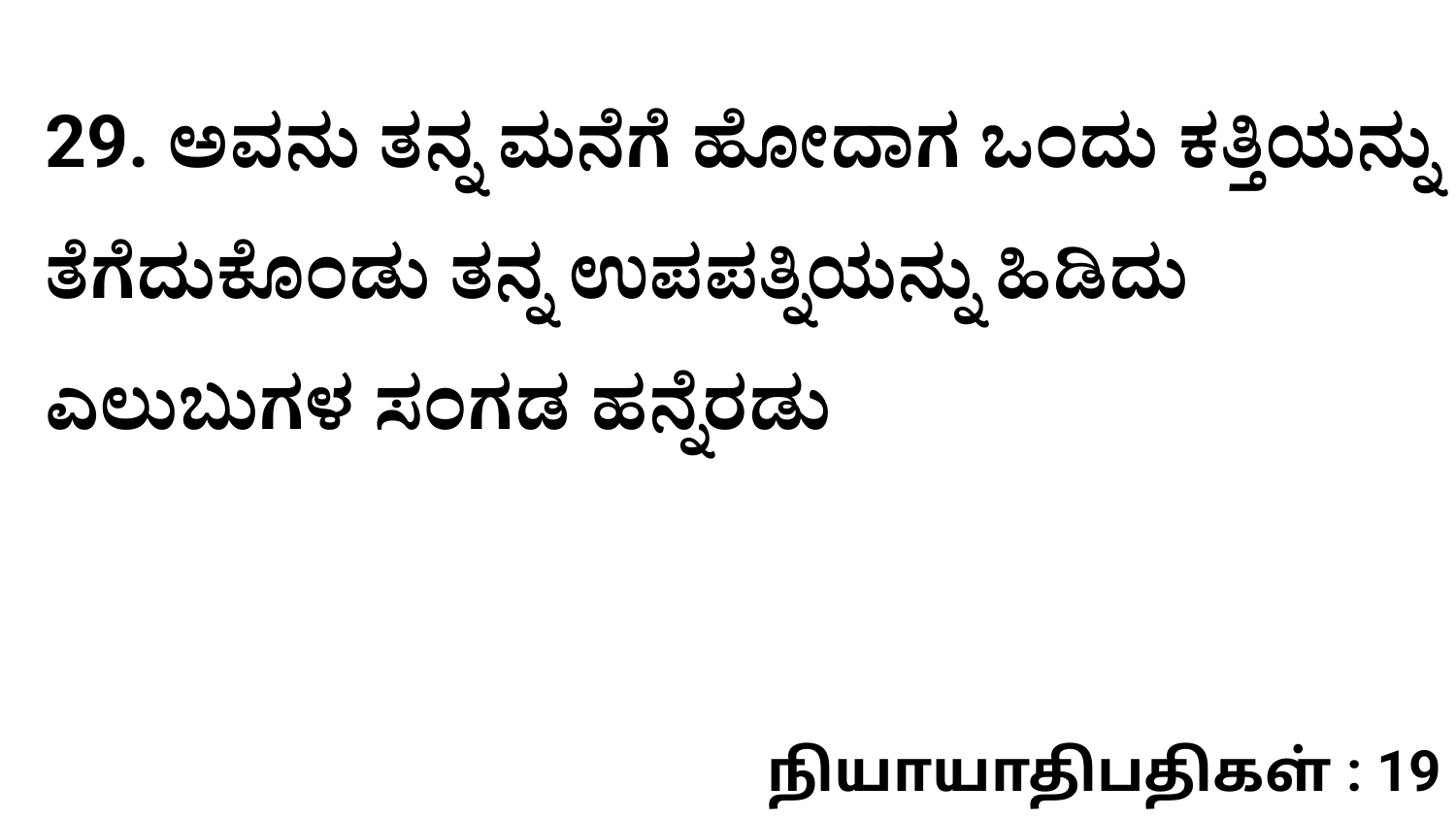

29. ಅವನು ತನ್ನ ಮನೆಗೆ ಹೋದಾಗ ಒಂದು ಕತ್ತಿಯನ್ನು ತೆಗೆದುಕೊಂಡು ತನ್ನ ಉಪಪತ್ನಿಯನ್ನು ಹಿಡಿದು ಎಲುಬುಗಳ ಸಂಗಡ ಹನ್ನೆರಡು
நியாயாதிபதிகள் : 19